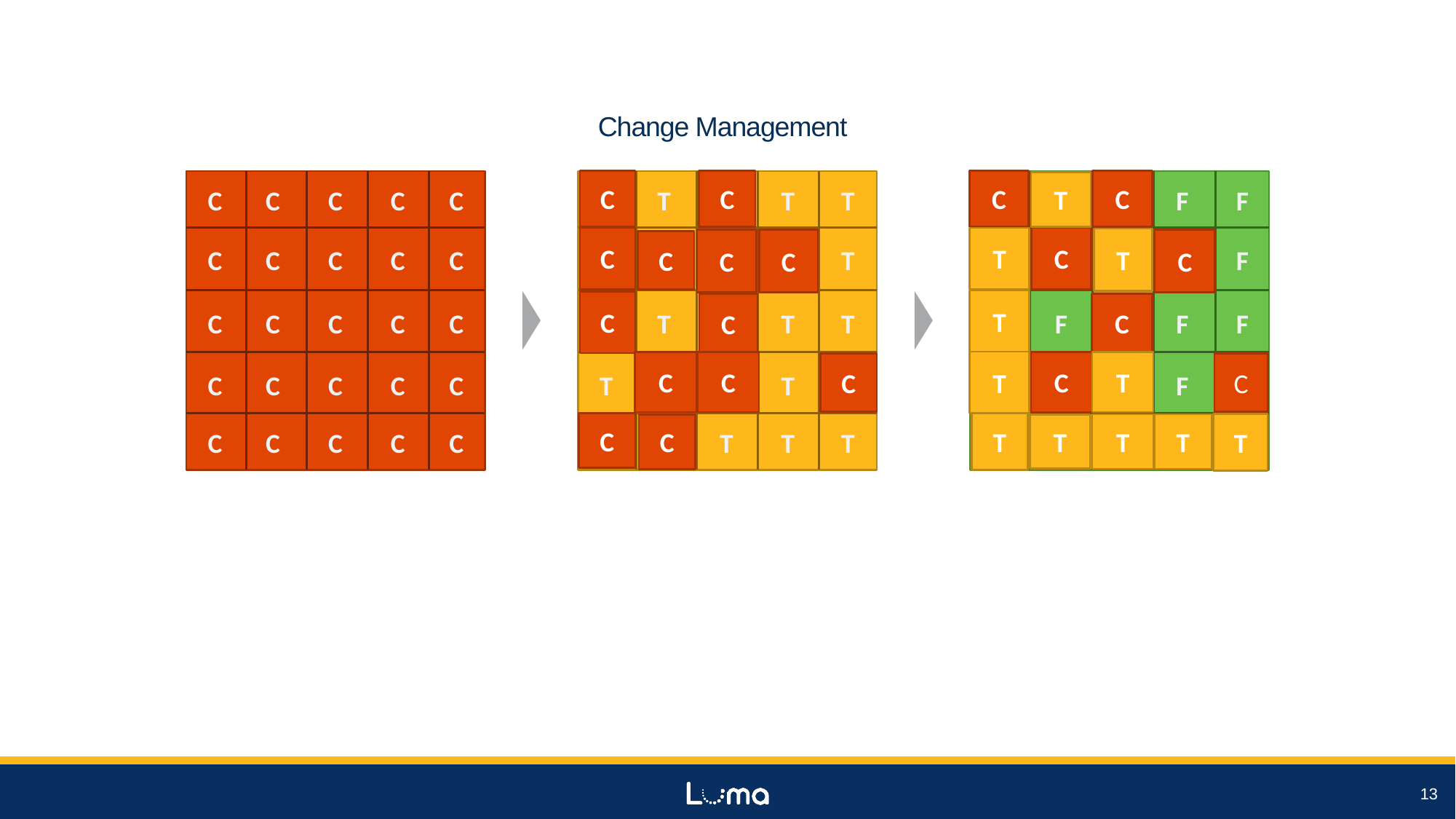

# Change Management
C
C
C
T
C
T
C
T
C
C
C
C
T
C
C
C
T
C
C
C
T
C
C
C
T
T
T
T
C
T
C

C
C
C
C
C
T
T
T
T
T
F
F
F
F
F
C
C
C
C
C
T
T
T
T
T
F
F
F
F
F
C
C
C
C
C
T
T
T
T
T
F
F
F
F
F
C
C
C
C
C
T
T
T
T
T
F
F
F
F
F
C
C
C
C
C
T
T
T
T
T
F
F
F
F
F

13